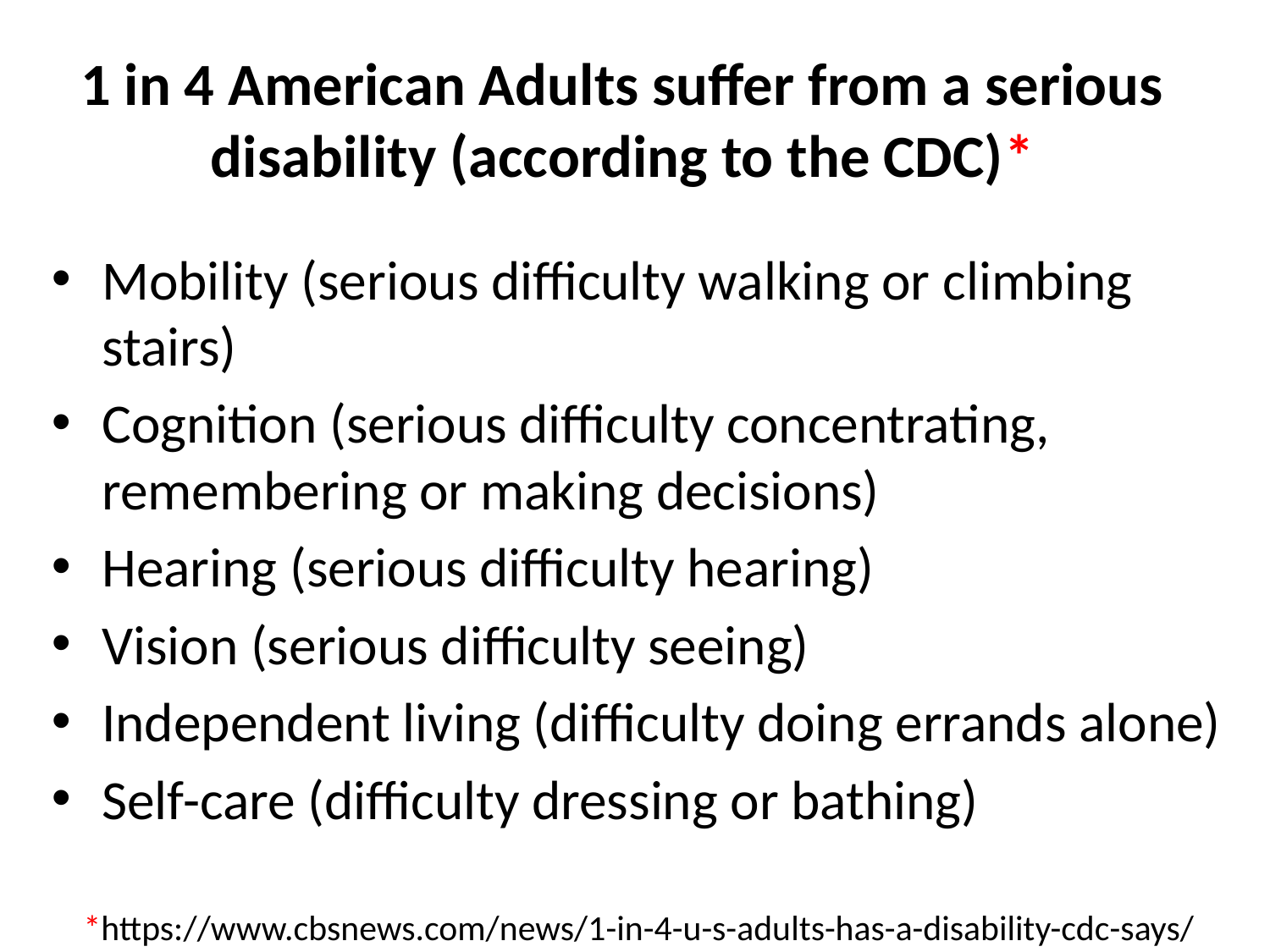

# 1 in 4 American Adults suffer from a serious disability (according to the CDC)*
Mobility (serious difficulty walking or climbing stairs)
Cognition (serious difficulty concentrating, remembering or making decisions)
Hearing (serious difficulty hearing)
Vision (serious difficulty seeing)
Independent living (difficulty doing errands alone)
Self-care (difficulty dressing or bathing)

*https://www.cbsnews.com/news/1-in-4-u-s-adults-has-a-disability-cdc-says/